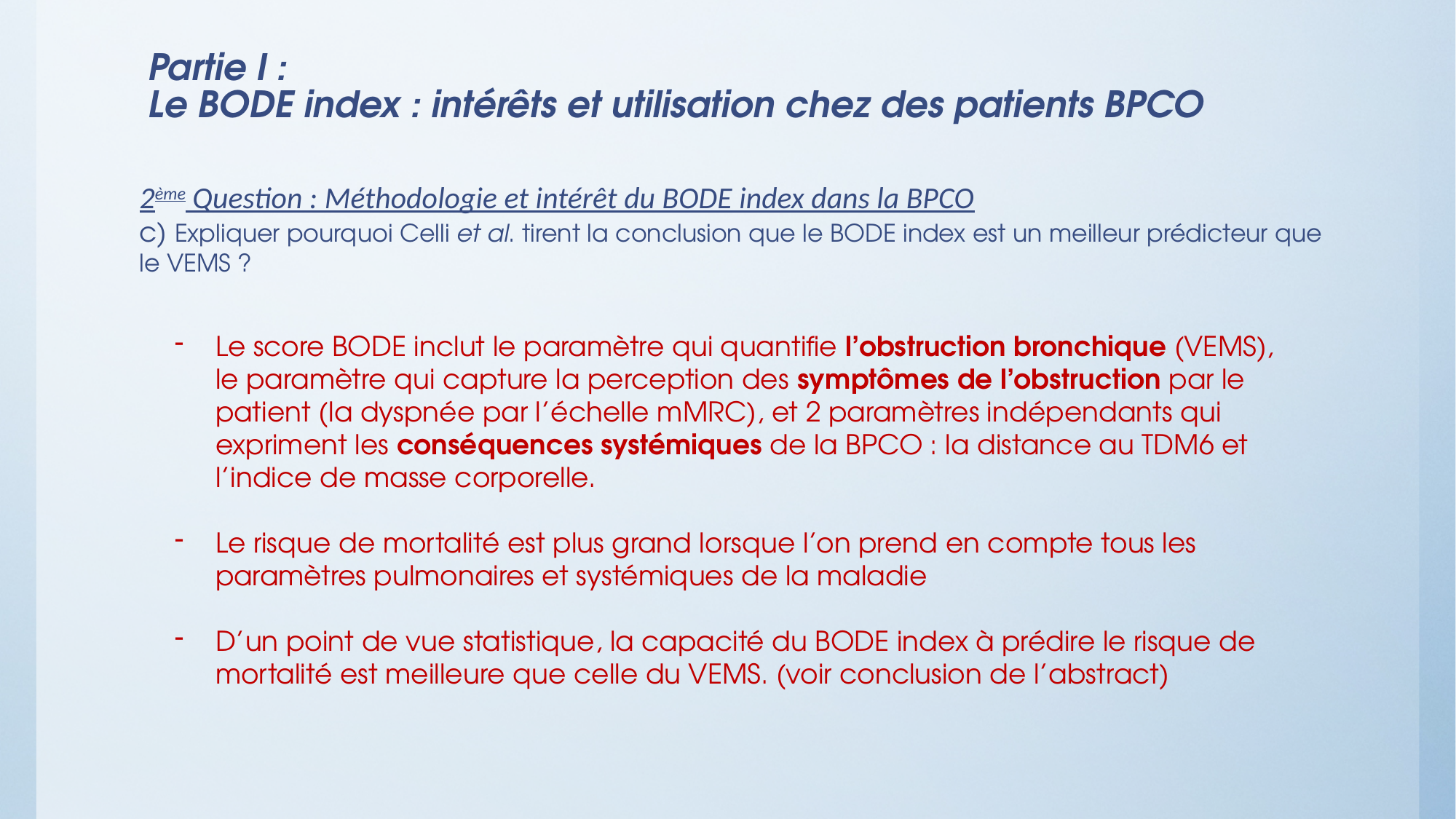

# Partie I : Le BODE index : intérêts et utilisation chez des patients BPCO
2ème Question : Méthodologie et intérêt du BODE index dans la BPCO
c) Expliquer pourquoi Celli et al. tirent la conclusion que le BODE index est un meilleur prédicteur que le VEMS ?

Le score BODE inclut le paramètre qui quantifie l’obstruction bronchique (VEMS), le paramètre qui capture la perception des symptômes de l’obstruction par le patient (la dyspnée par l’échelle mMRC), et 2 paramètres indépendants qui expriment les conséquences systémiques de la BPCO : la distance au TDM6 et l’indice de masse corporelle.

Le risque de mortalité est plus grand lorsque l’on prend en compte tous les paramètres pulmonaires et systémiques de la maladie

D’un point de vue statistique, la capacité du BODE index à prédire le risque de mortalité est meilleure que celle du VEMS. (voir conclusion de l’abstract)